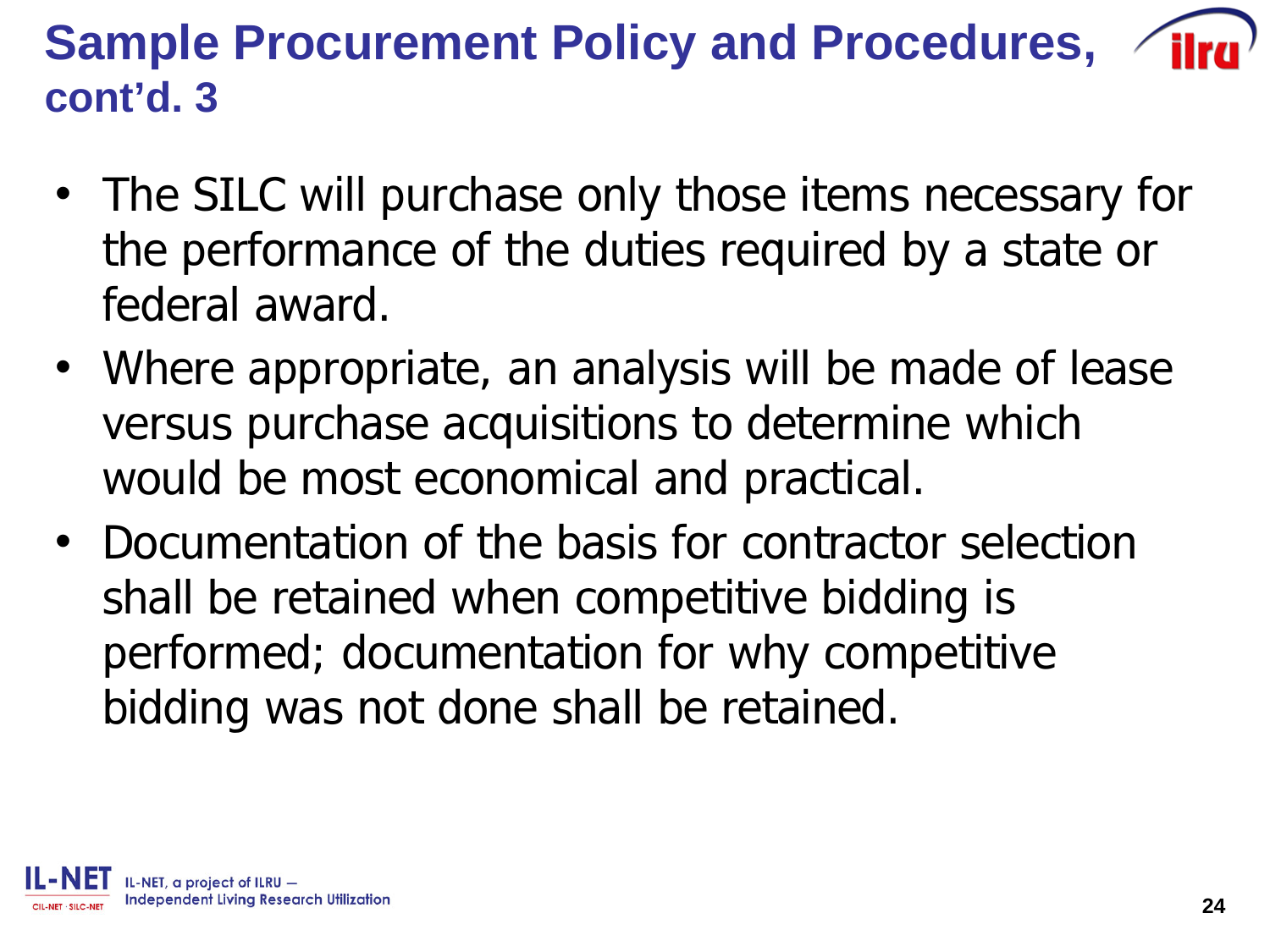

# Sample Procurement Policy and Procedures, cont’d. 3
The SILC will purchase only those items necessary for the performance of the duties required by a state or federal award.
Where appropriate, an analysis will be made of lease versus purchase acquisitions to determine which would be most economical and practical.
Documentation of the basis for contractor selection shall be retained when competitive bidding is performed; documentation for why competitive bidding was not done shall be retained.